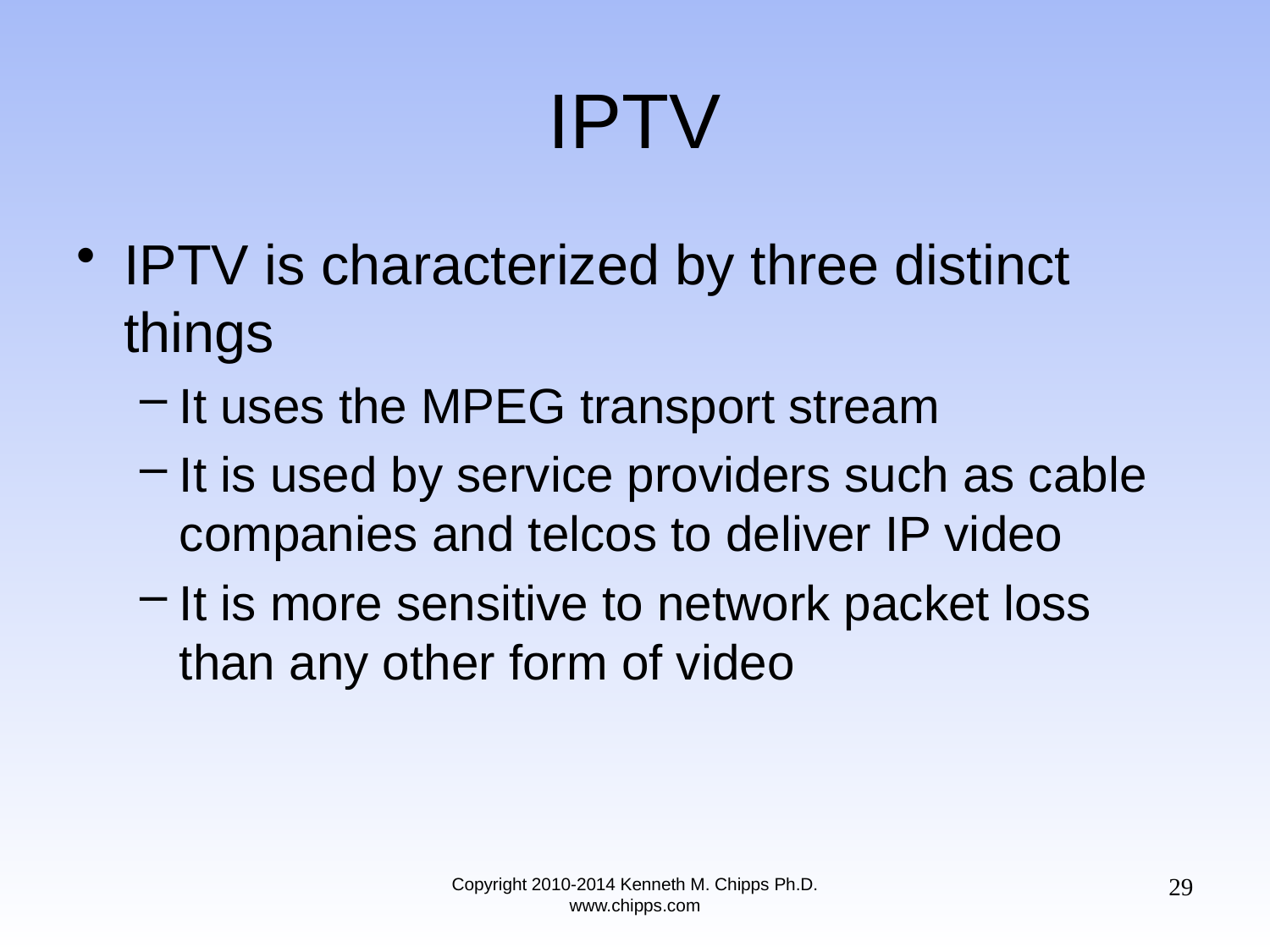

# IPTV
IPTV is characterized by three distinct things
It uses the MPEG transport stream
It is used by service providers such as cable companies and telcos to deliver IP video
It is more sensitive to network packet loss than any other form of video
29
Copyright 2010-2014 Kenneth M. Chipps Ph.D. www.chipps.com